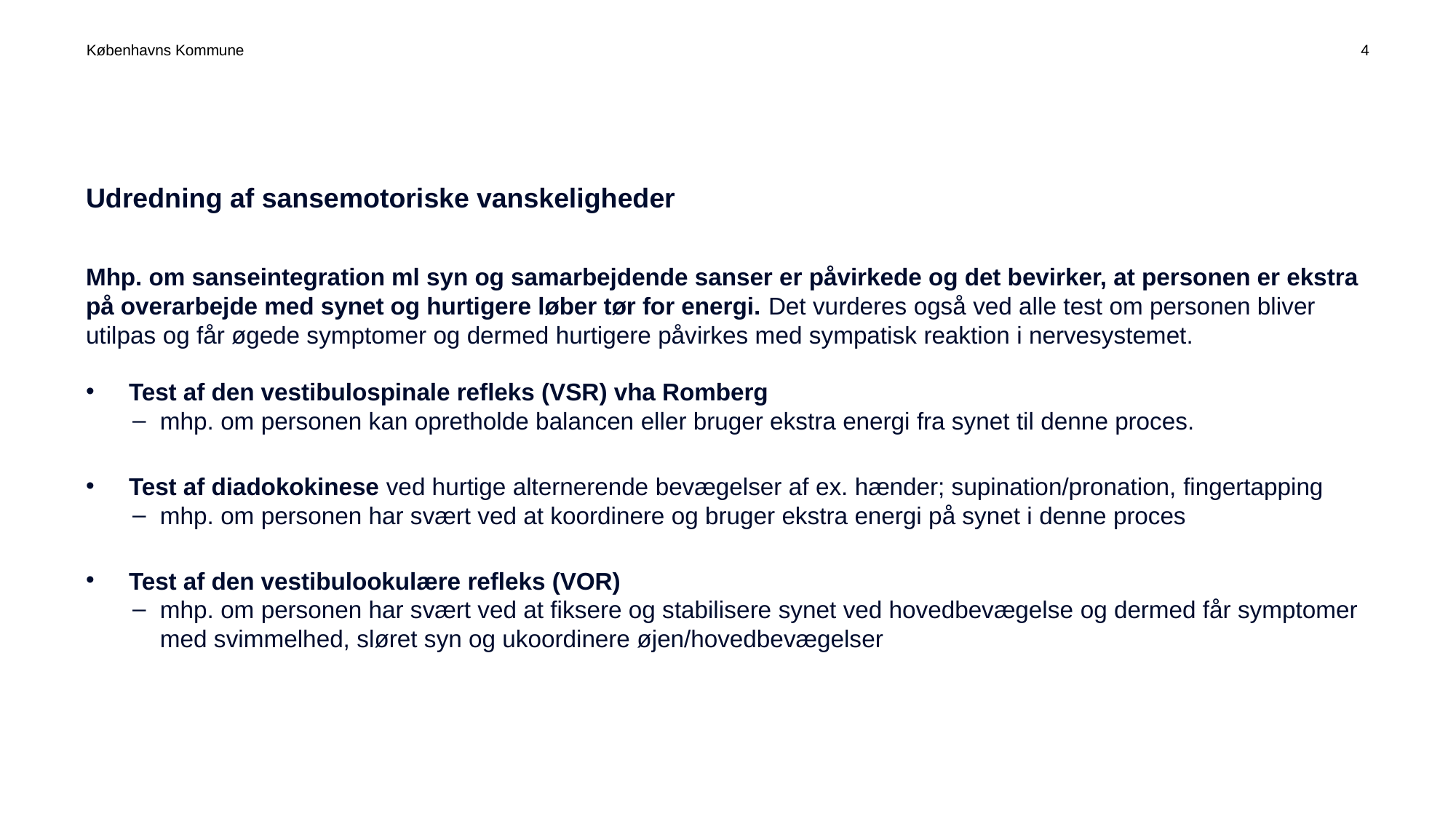

4
# Udredning af sansemotoriske vanskeligheder
Mhp. om sanseintegration ml syn og samarbejdende sanser er påvirkede og det bevirker, at personen er ekstra på overarbejde med synet og hurtigere løber tør for energi. Det vurderes også ved alle test om personen bliver utilpas og får øgede symptomer og dermed hurtigere påvirkes med sympatisk reaktion i nervesystemet.
Test af den vestibulospinale refleks (VSR) vha Romberg
mhp. om personen kan opretholde balancen eller bruger ekstra energi fra synet til denne proces.
Test af diadokokinese ved hurtige alternerende bevægelser af ex. hænder; supination/pronation, fingertapping
mhp. om personen har svært ved at koordinere og bruger ekstra energi på synet i denne proces
Test af den vestibulookulære refleks (VOR)
mhp. om personen har svært ved at fiksere og stabilisere synet ved hovedbevægelse og dermed får symptomer med svimmelhed, sløret syn og ukoordinere øjen/hovedbevægelser